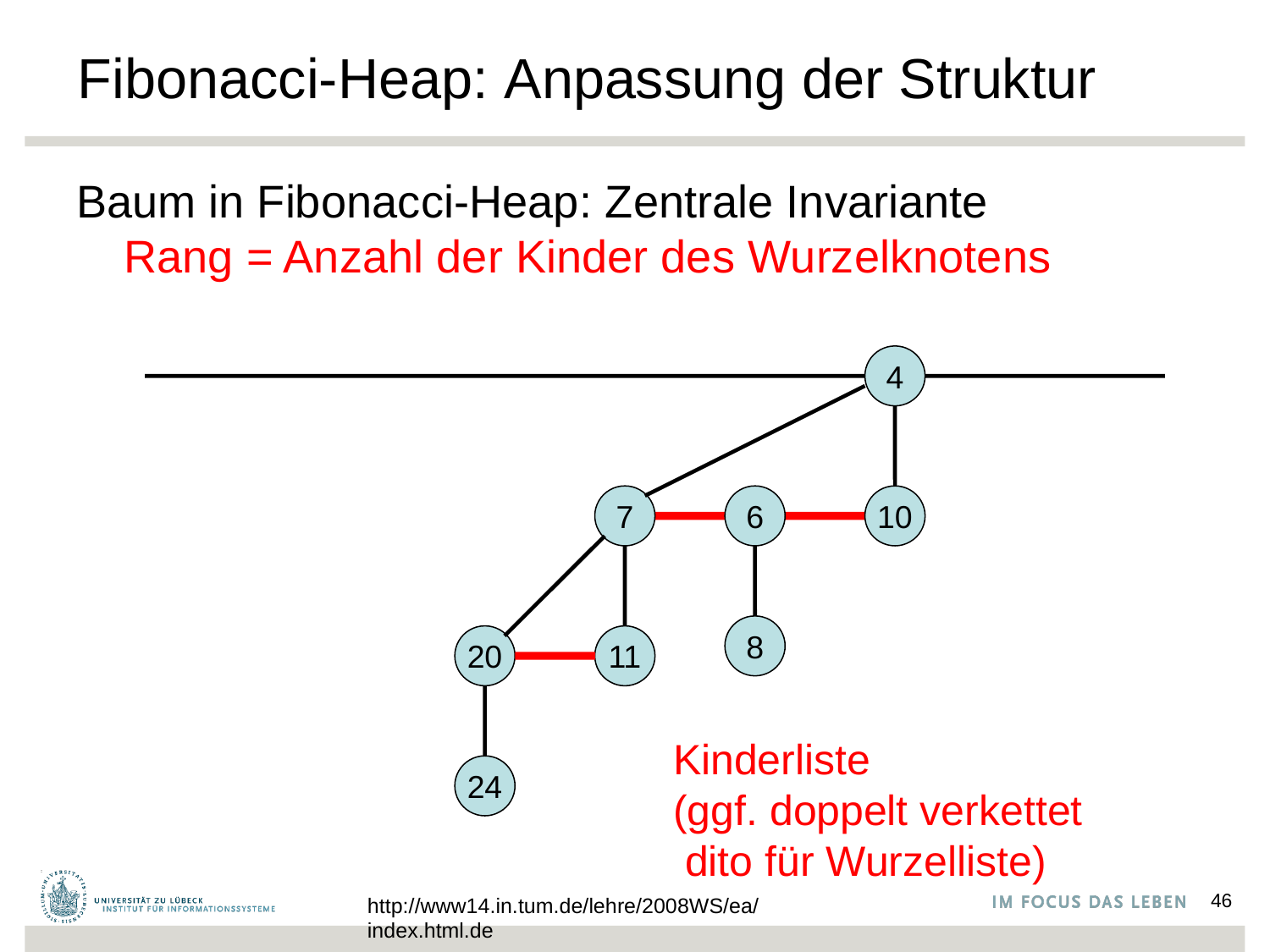

# Fibonacci-Heap: Anpassung der Struktur
Baum in Fibonacci-Heap: Zentrale Invariante
Rang = Anzahl der Kinder des Wurzelknotens

4

7
6
10

8
20
11

Kinderliste
(ggf. doppelt verkettet
 dito für Wurzelliste)
24
http://www14.in.tum.de/lehre/2008WS/ea/index.html.de
46